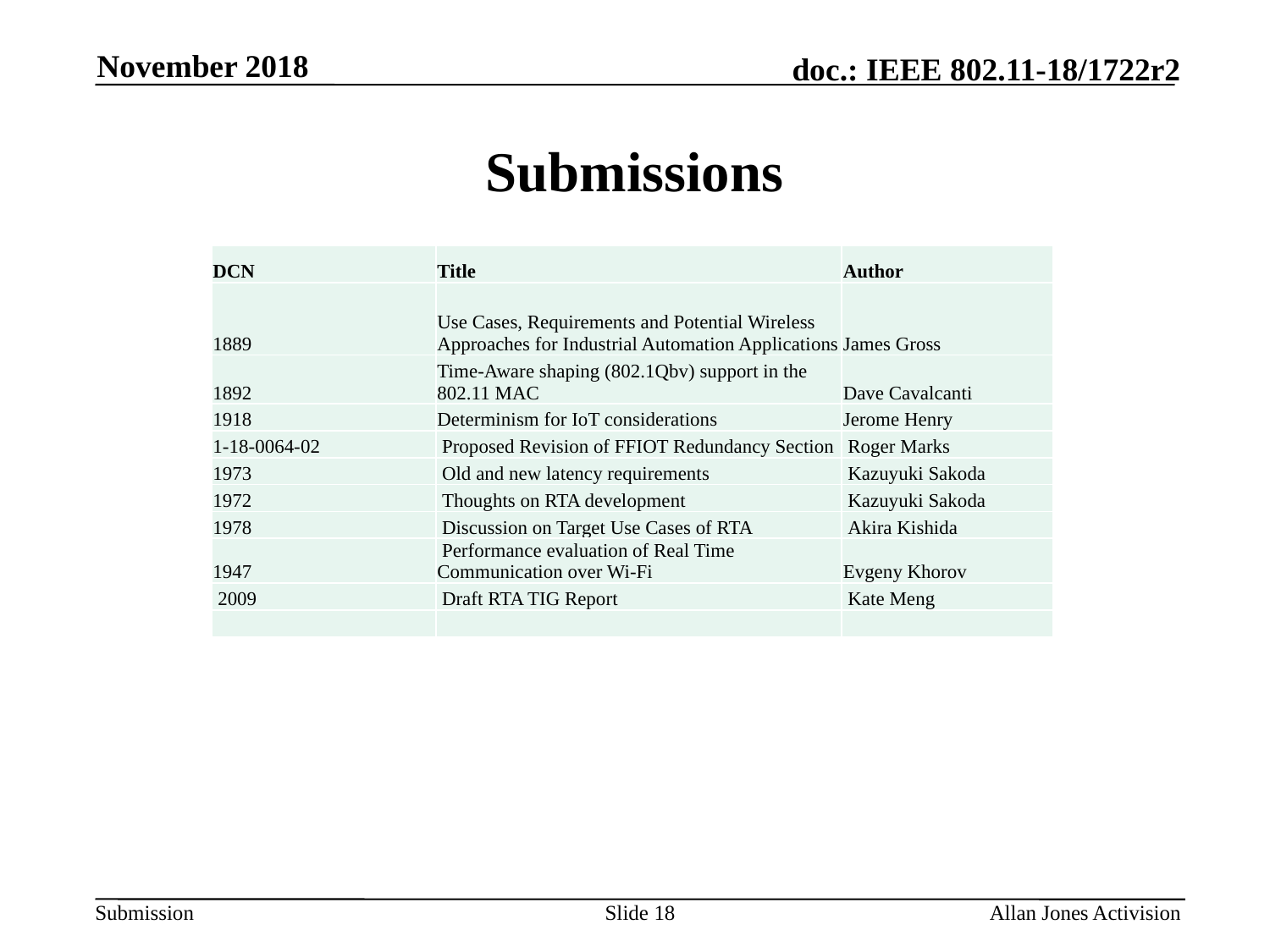

November 2018
# Submissions
| DCN | Title | Author |
| --- | --- | --- |
| 1889 | Use Cases, Requirements and Potential Wireless Approaches for Industrial Automation Applications | James Gross |
| 1892 | Time-Aware shaping (802.1Qbv) support in the 802.11 MAC | Dave Cavalcanti |
| 1918 | Determinism for IoT considerations | Jerome Henry |
| 1-18-0064-02 | Proposed Revision of FFIOT Redundancy Section | Roger Marks |
| 1973 | Old and new latency requirements | Kazuyuki Sakoda |
| 1972 | Thoughts on RTA development | Kazuyuki Sakoda |
| 1978 | Discussion on Target Use Cases of RTA | Akira Kishida |
| 1947 | Performance evaluation of Real Time Communication over Wi-Fi | Evgeny Khorov |
| 2009 | Draft RTA TIG Report | Kate Meng |
|  |  |  |
Slide 18
Allan Jones Activision